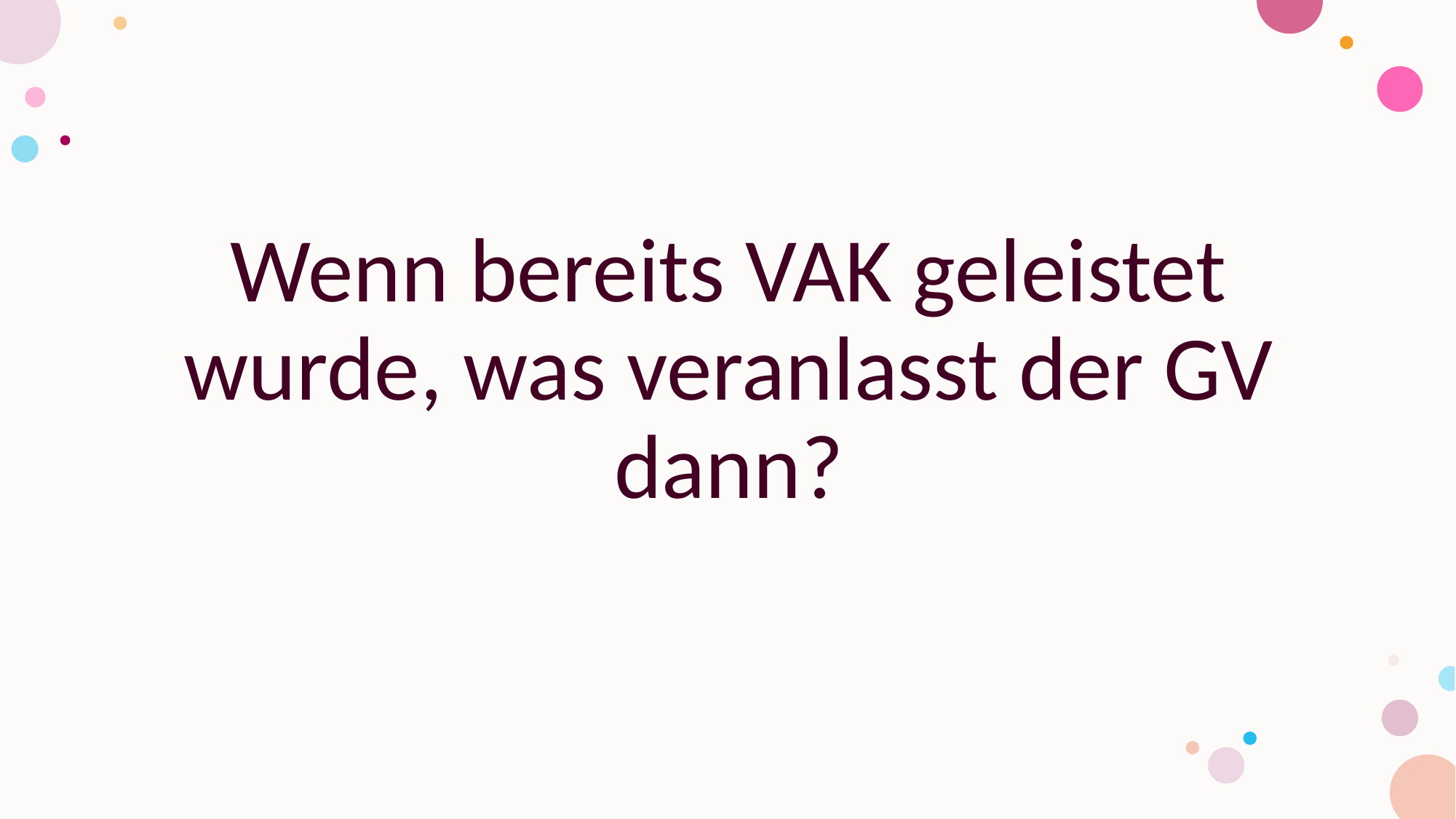

#
Wenn bereits VAK geleistet wurde, was veranlasst der GV dann?